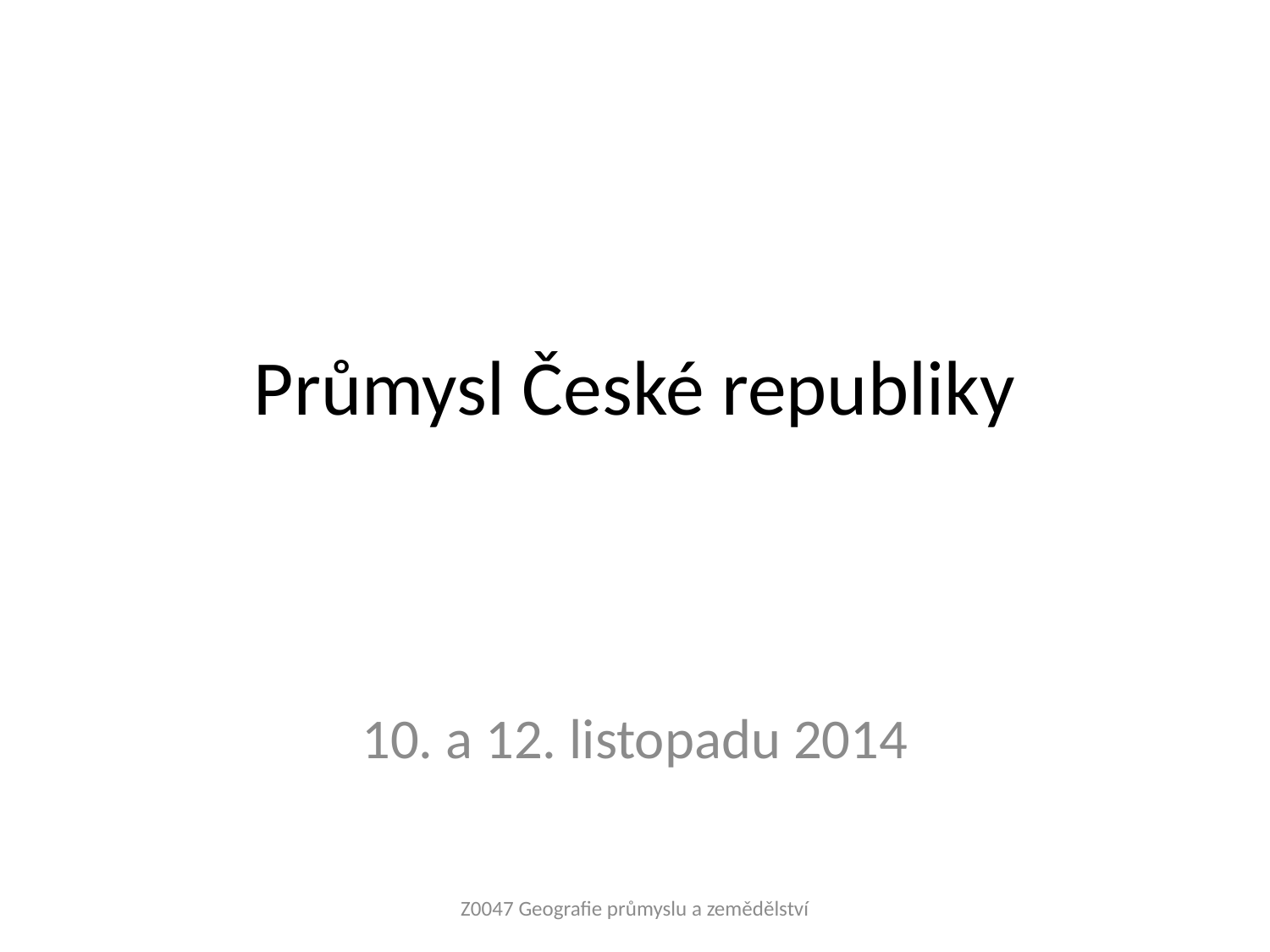

# Průmysl České republiky
10. a 12. listopadu 2014
Z0047 Geografie průmyslu a zemědělství